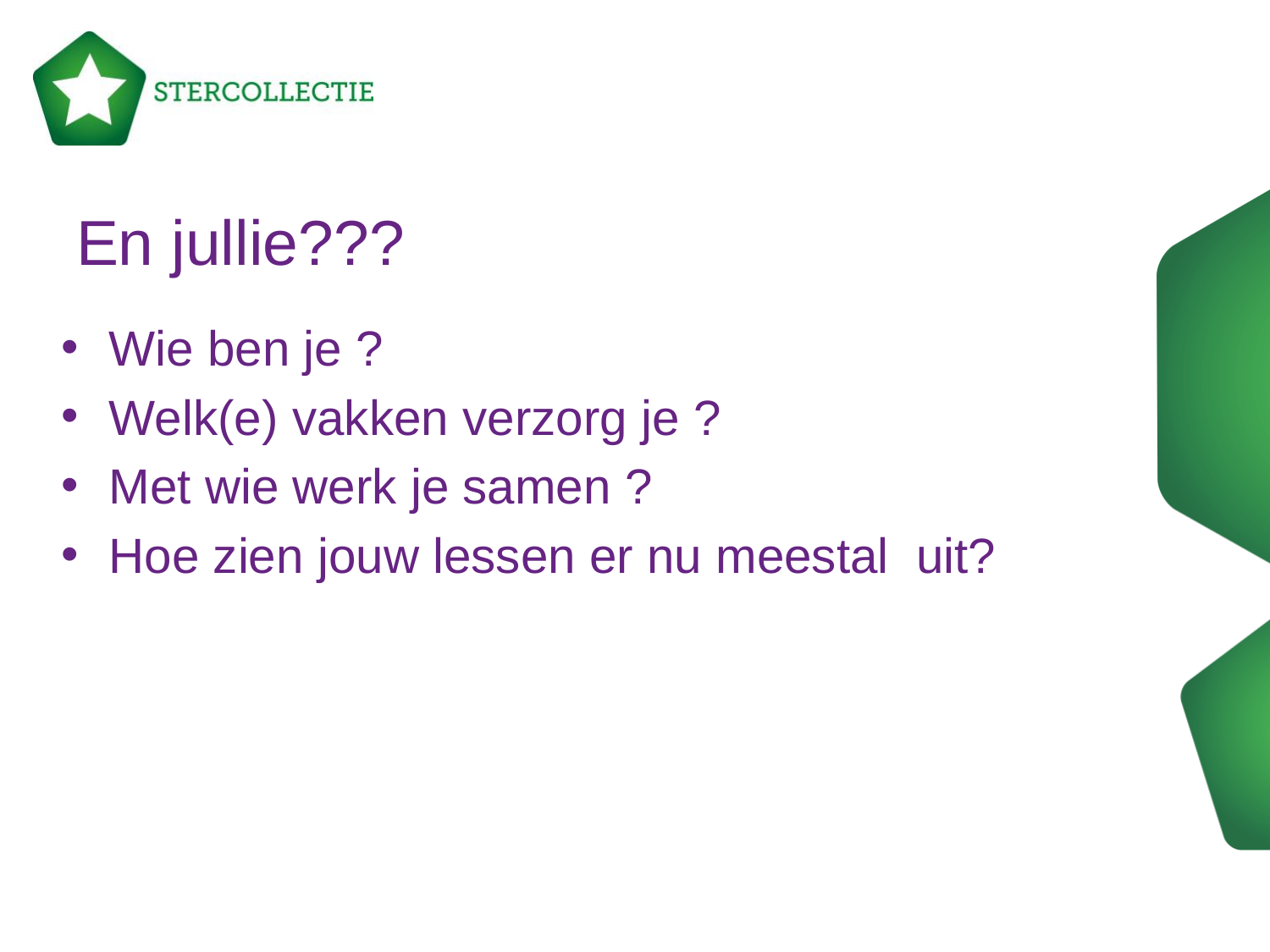

# En jullie???
Wie ben je ?
Welk(e) vakken verzorg je ?
Met wie werk je samen ?
Hoe zien jouw lessen er nu meestal  uit?